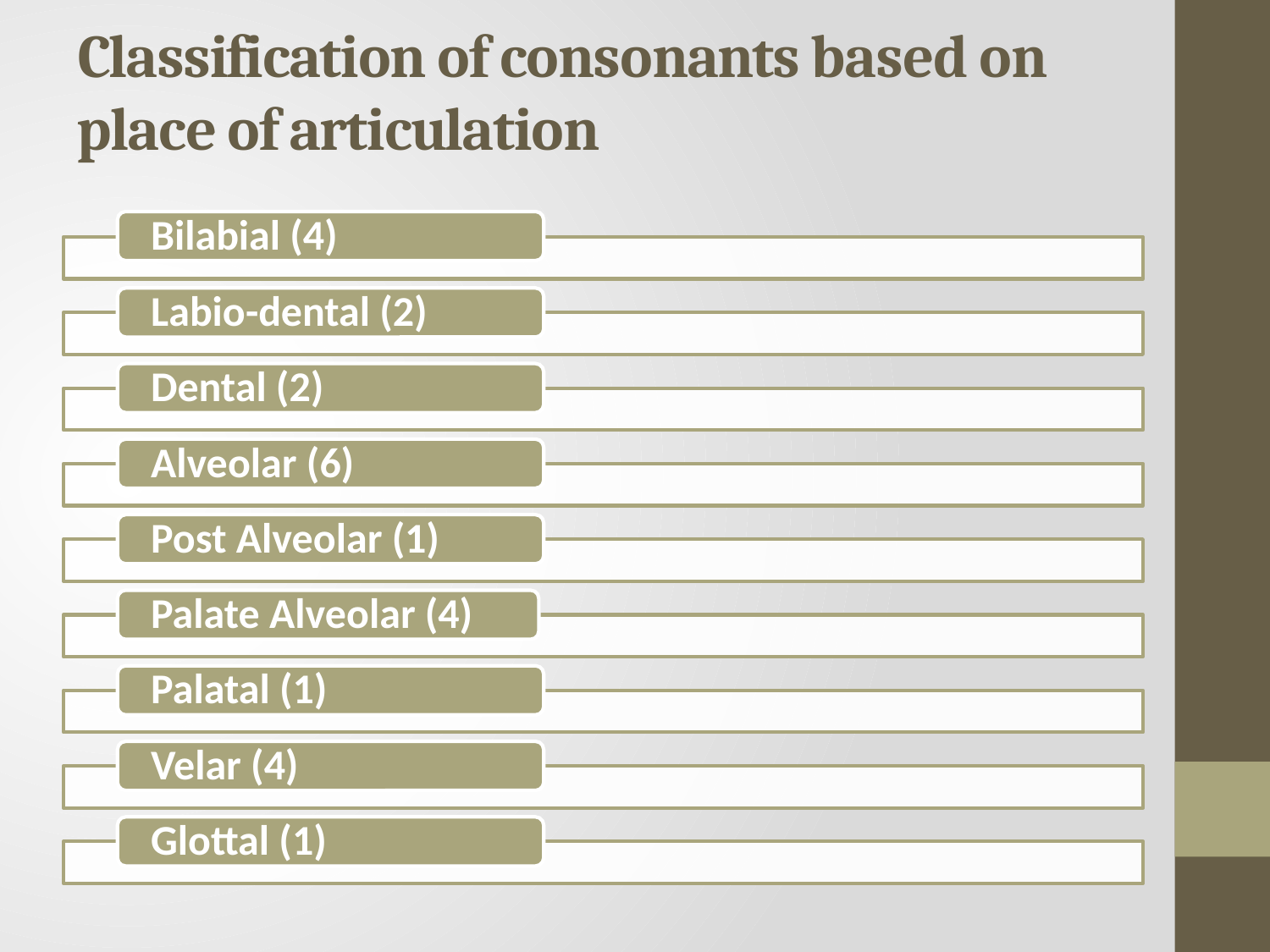

# Classification of consonants based on place of articulation
Bilabial (4)
Labio-dental (2)
Dental (2)
Alveolar (6)
Post Alveolar (1)
Palate Alveolar (4)
Palatal (1)
Velar (4)
Glottal (1)